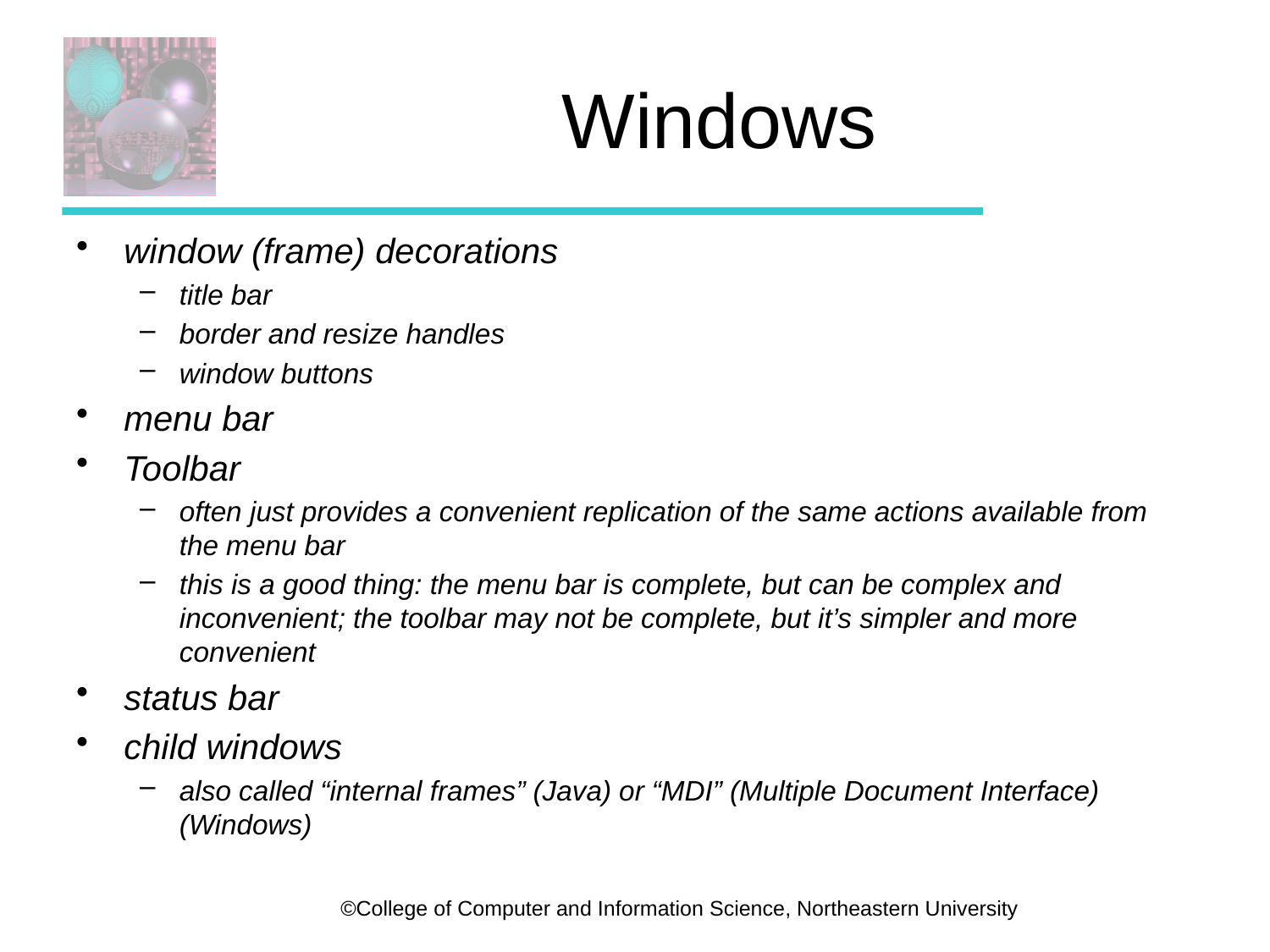

# Windows
window (frame) decorations
title bar
border and resize handles
window buttons
menu bar
Toolbar
often just provides a convenient replication of the same actions available from the menu bar
this is a good thing: the menu bar is complete, but can be complex and inconvenient; the toolbar may not be complete, but it’s simpler and more convenient
status bar
child windows
also called “internal frames” (Java) or “MDI” (Multiple Document Interface) (Windows)